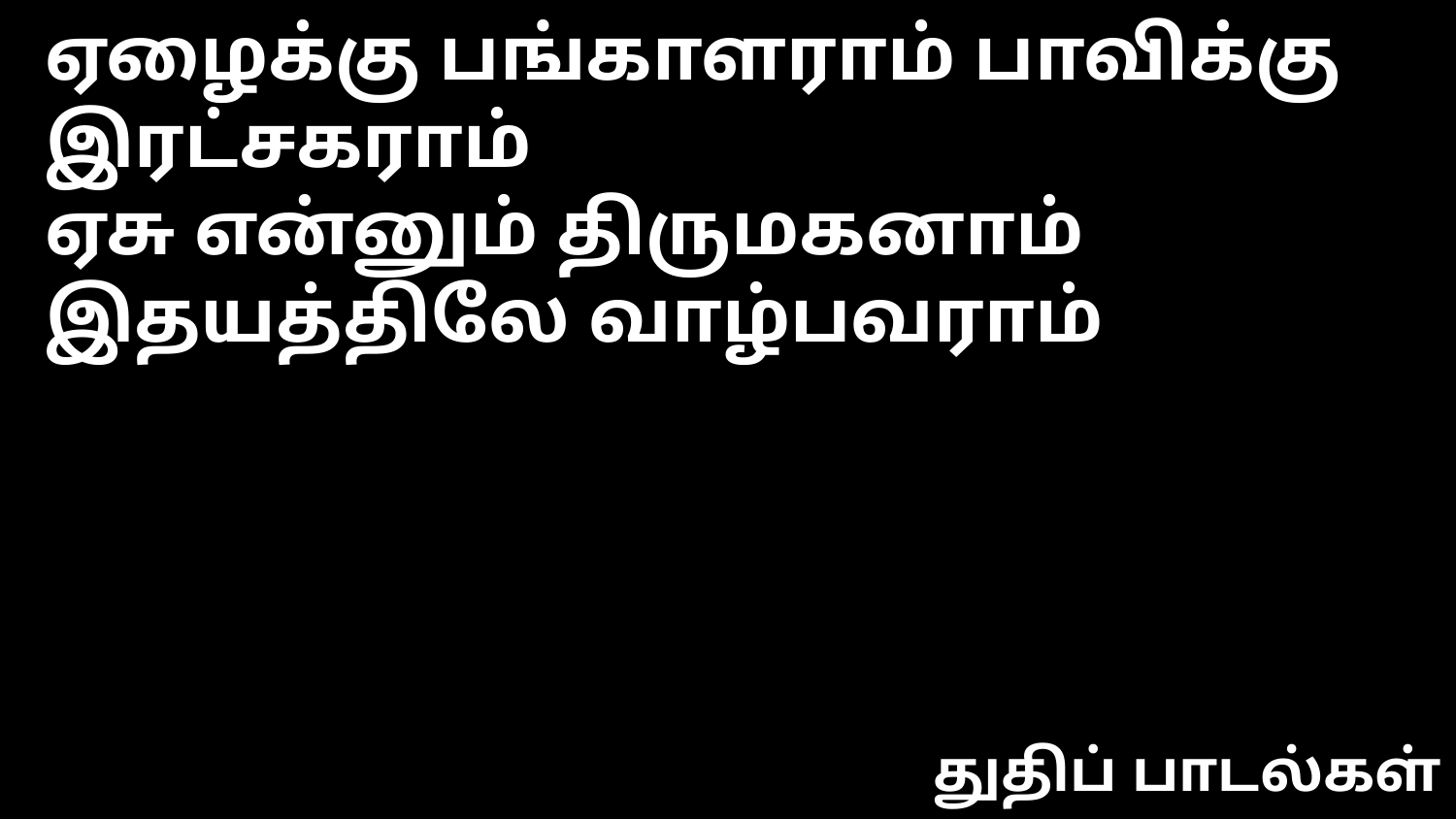

ஏழைக்கு பங்காளராம் பாவிக்கு இரட்சகராம்
ஏசு என்னும் திருமகனாம் இதயத்திலே வாழ்பவராம்

துதிப் பாடல்கள்